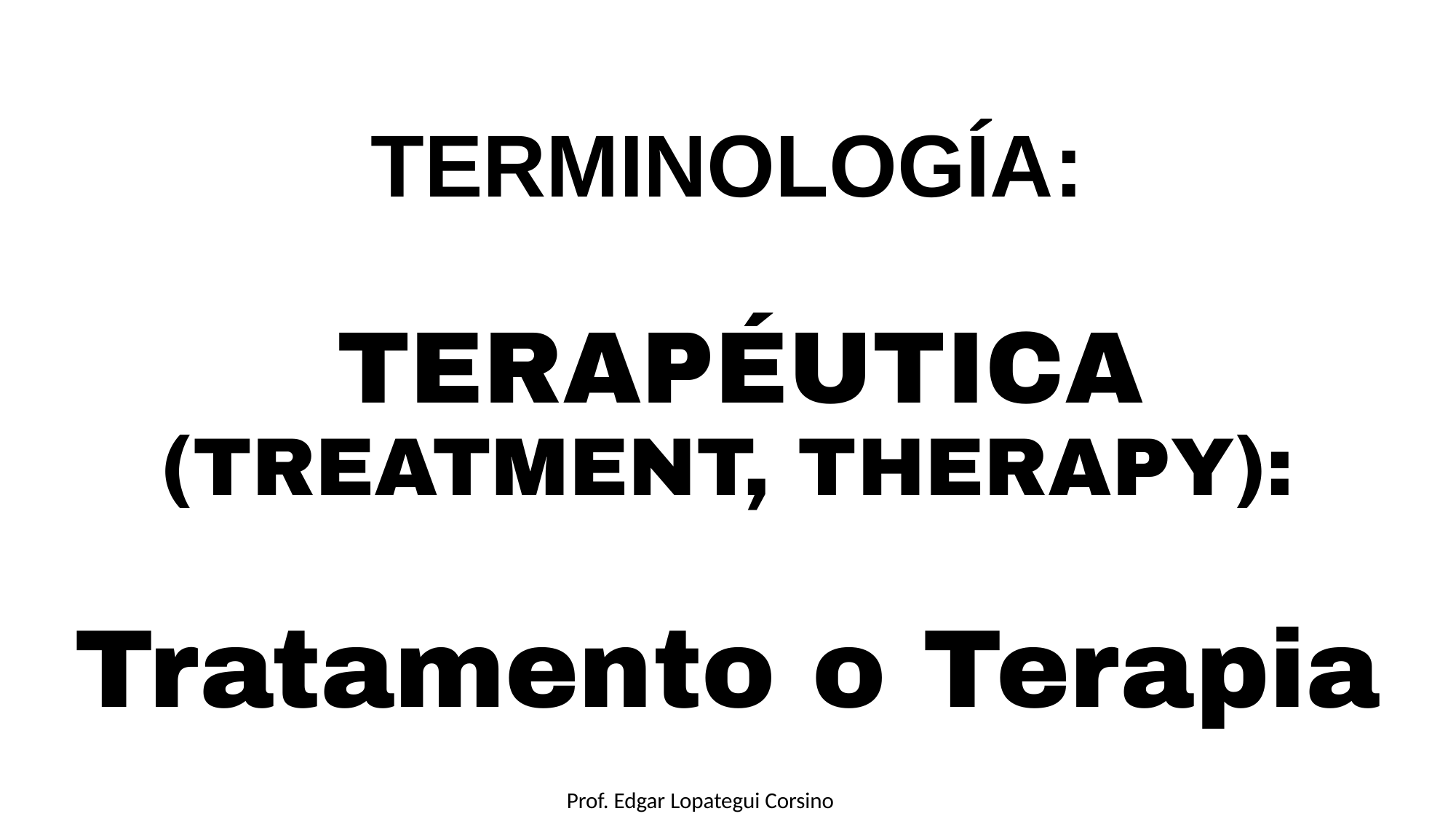

# TERMINOLOGÍA: TERAPÉUTICA (TREATMENT, THERAPY): Tratamento o Terapia
Prof. Edgar Lopategui Corsino